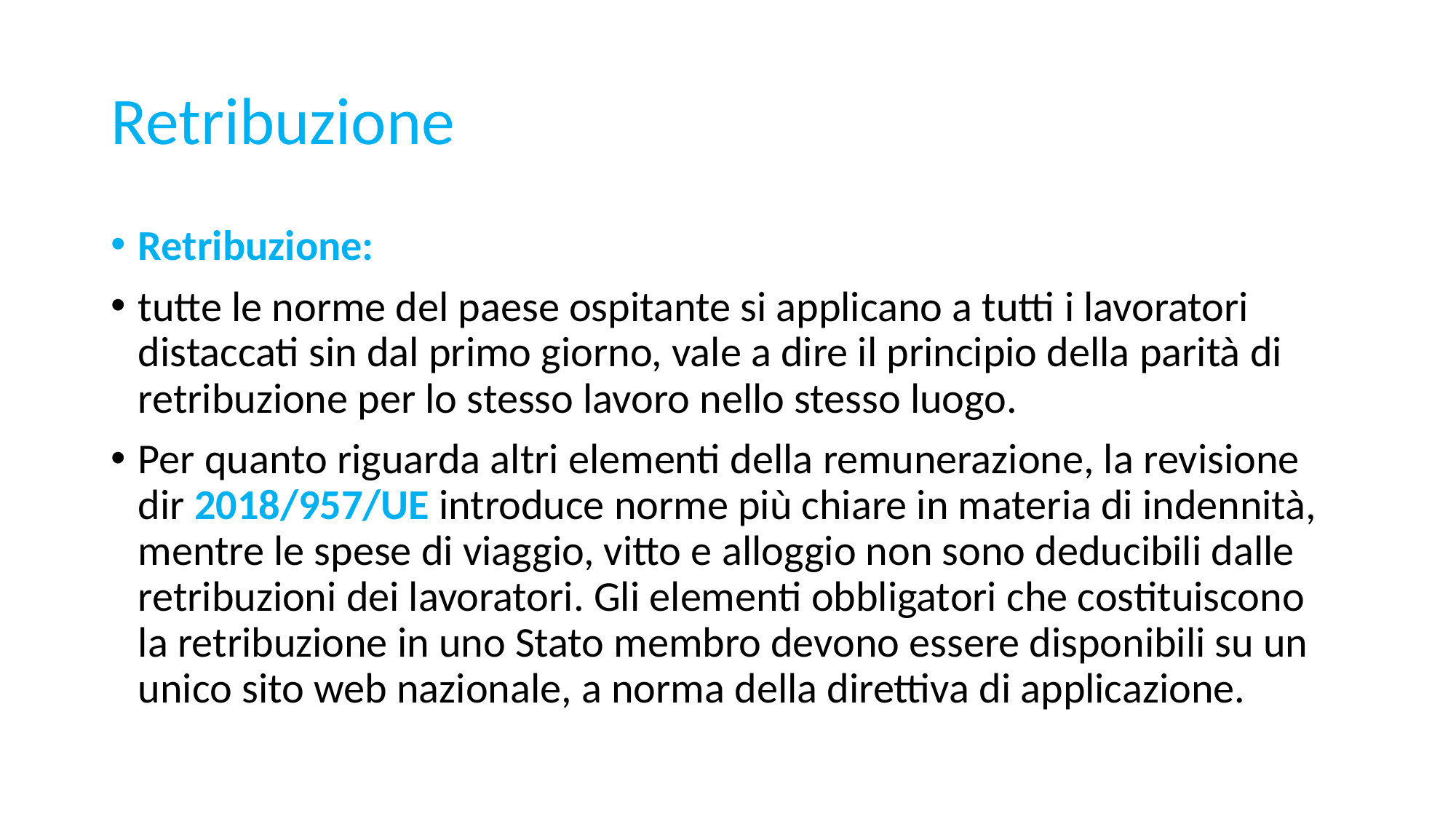

# Retribuzione
Retribuzione:
tutte le norme del paese ospitante si applicano a tutti i lavoratori distaccati sin dal primo giorno, vale a dire il principio della parità di retribuzione per lo stesso lavoro nello stesso luogo.
Per quanto riguarda altri elementi della remunerazione, la revisione dir 2018/957/UE introduce norme più chiare in materia di indennità, mentre le spese di viaggio, vitto e alloggio non sono deducibili dalle retribuzioni dei lavoratori. Gli elementi obbligatori che costituiscono la retribuzione in uno Stato membro devono essere disponibili su un unico sito web nazionale, a norma della direttiva di applicazione.